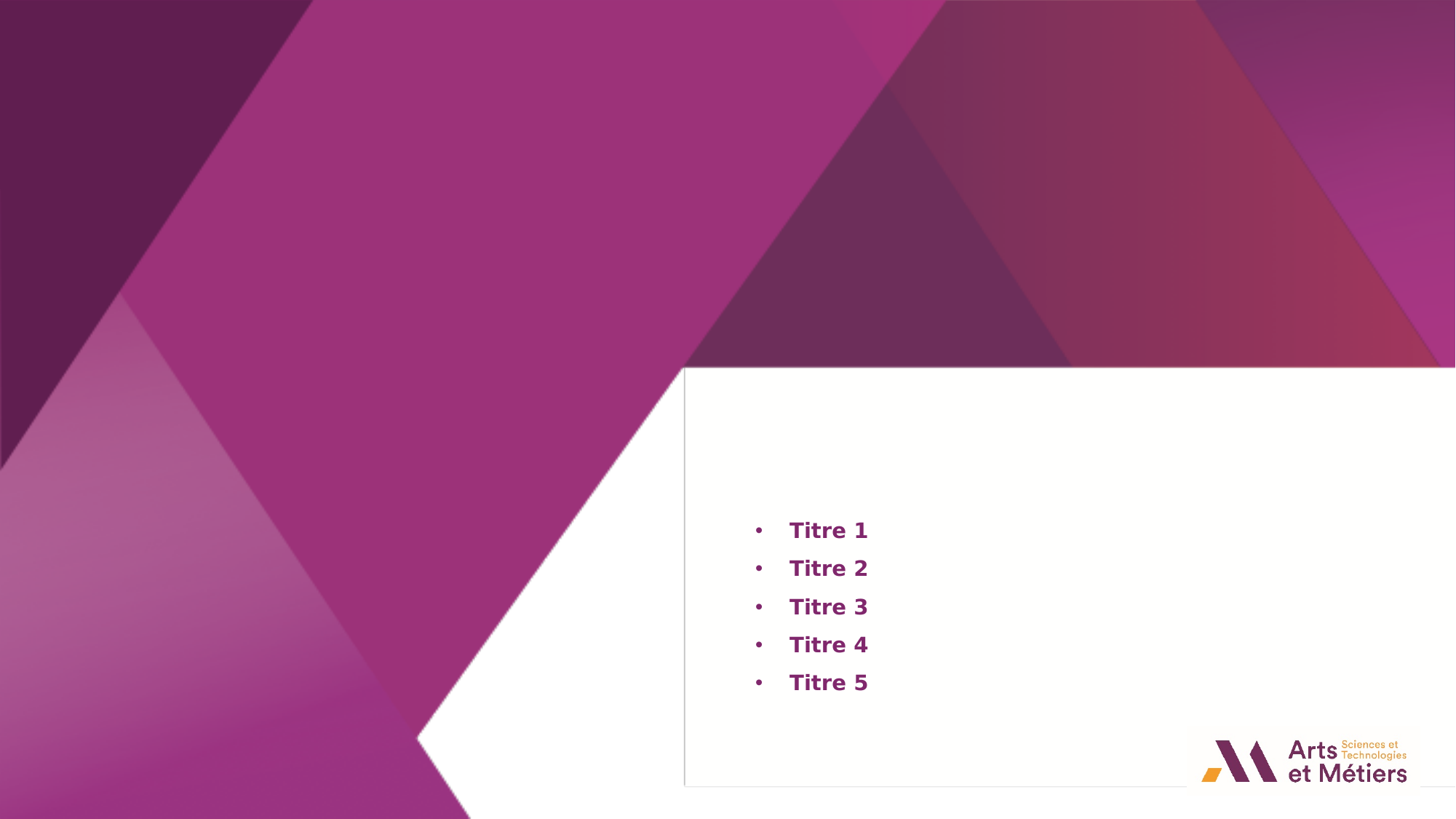

Titre 1
Titre 2
Titre 3
Titre 4
Titre 5